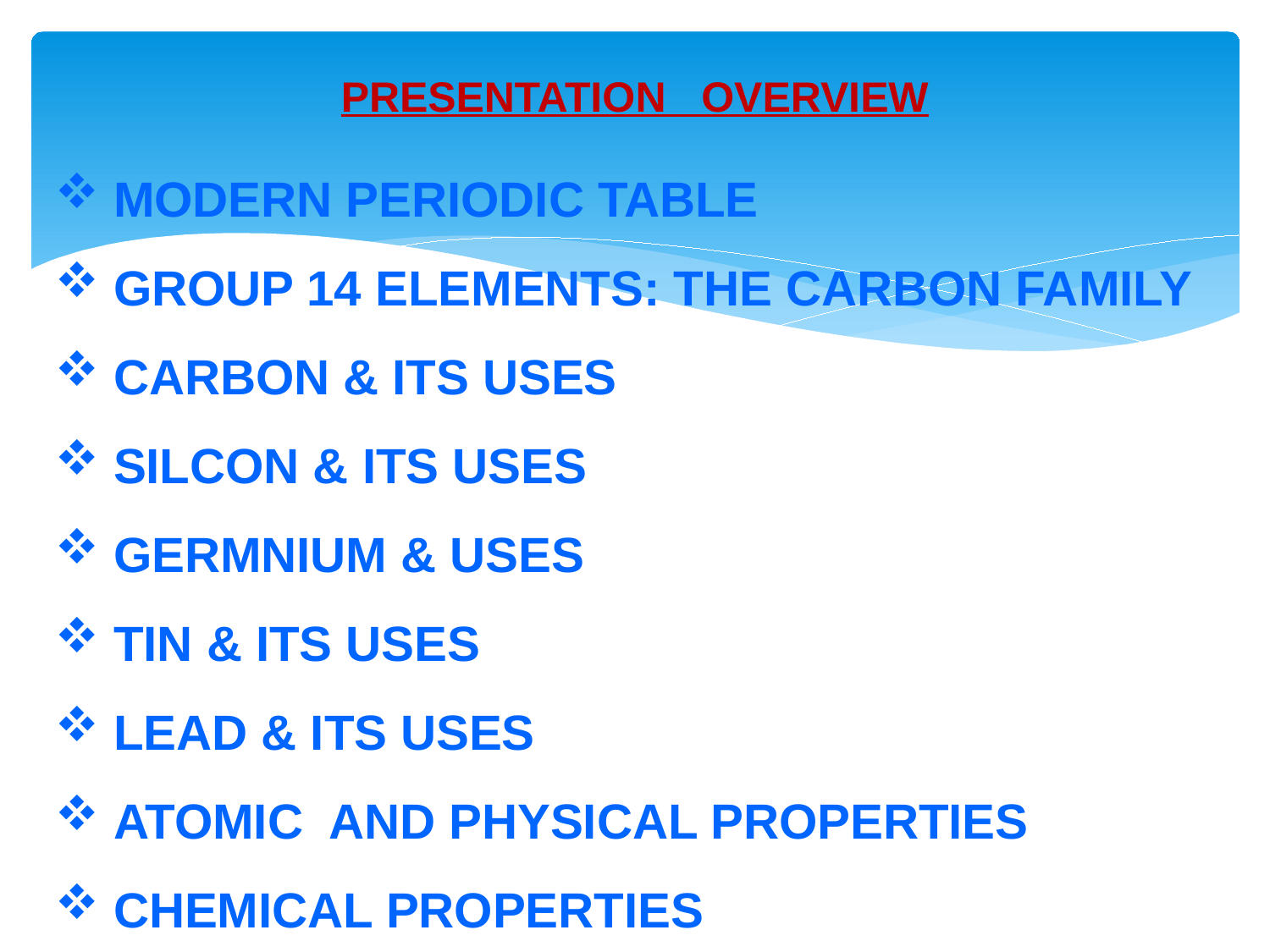

PRESENTATION   OVERVIEW

 MODERN PERIODIC TABLE
 GROUP 14 ELEMENTS: THE CARBON FAMILY
 CARBON & ITS USES
 SILCON & ITS USES
 GERMNIUM & USES
 TIN & ITS USES
 LEAD & ITS USES
 ATOMIC  AND PHYSICAL PROPERTIES
 CHEMICAL PROPERTIES